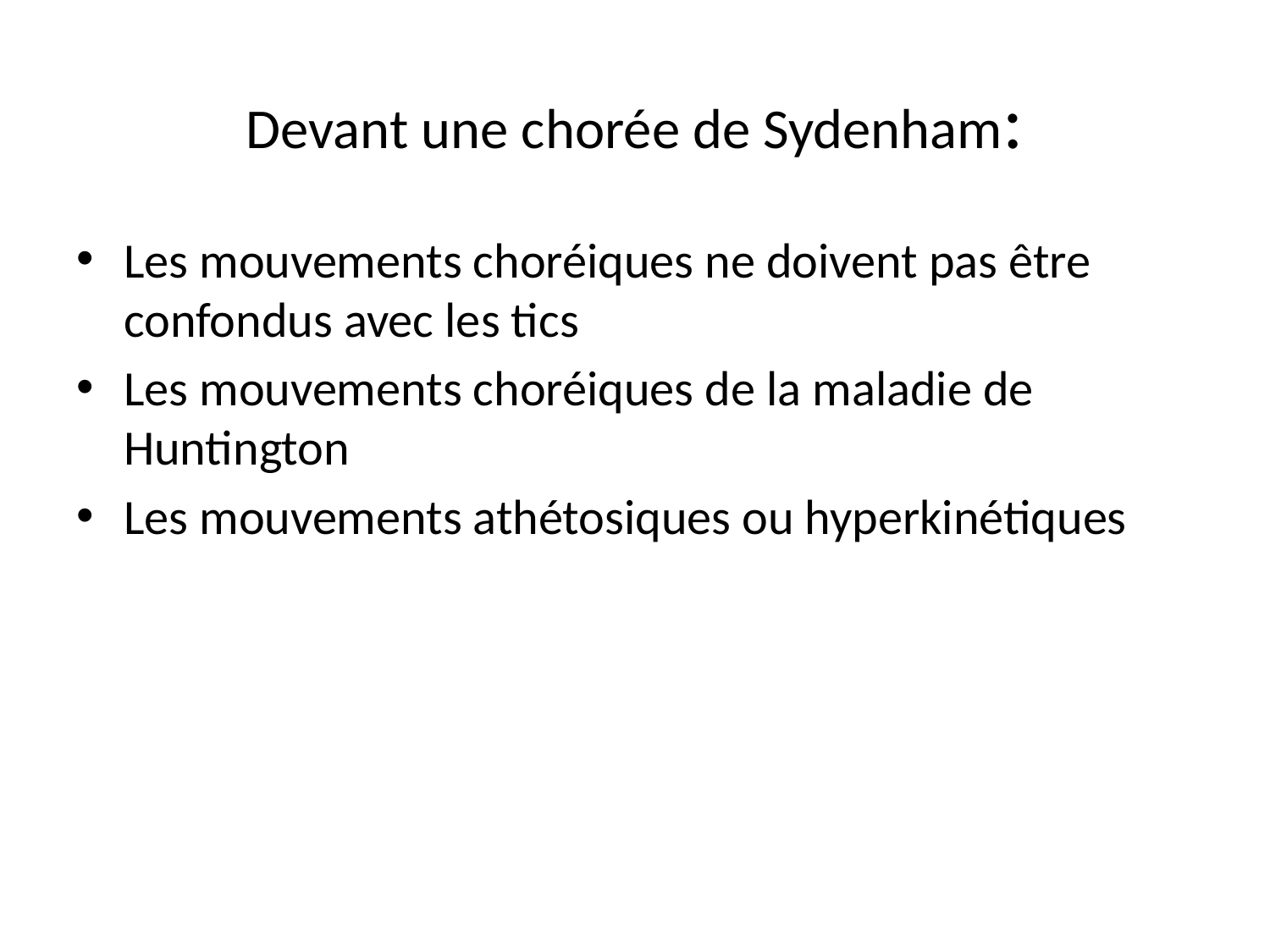

# Devant une chorée de Sydenham:
Les mouvements choréiques ne doivent pas être confondus avec les tics
Les mouvements choréiques de la maladie de Huntington
Les mouvements athétosiques ou hyperkinétiques